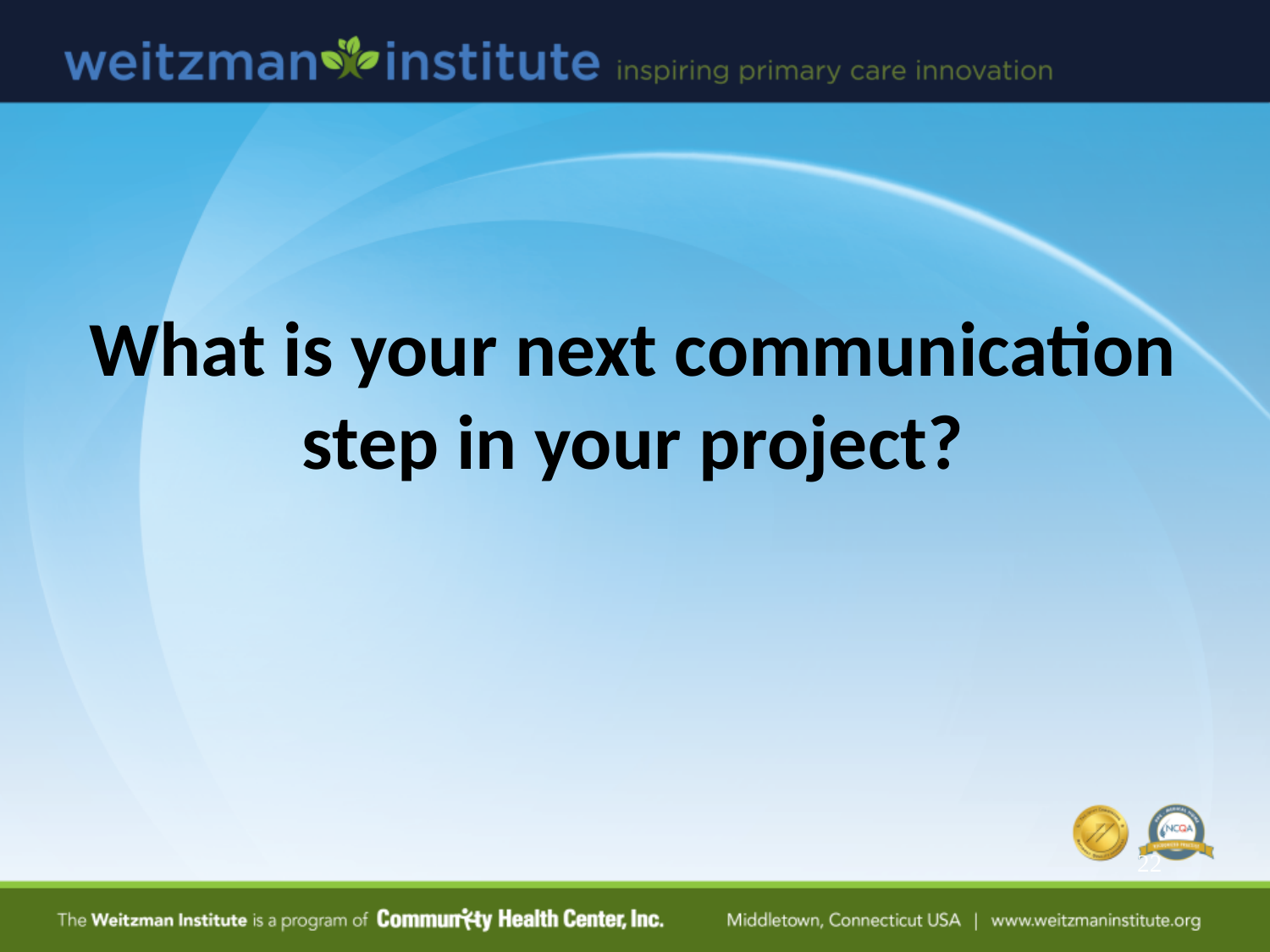

# What is your next communication step in your project?
22